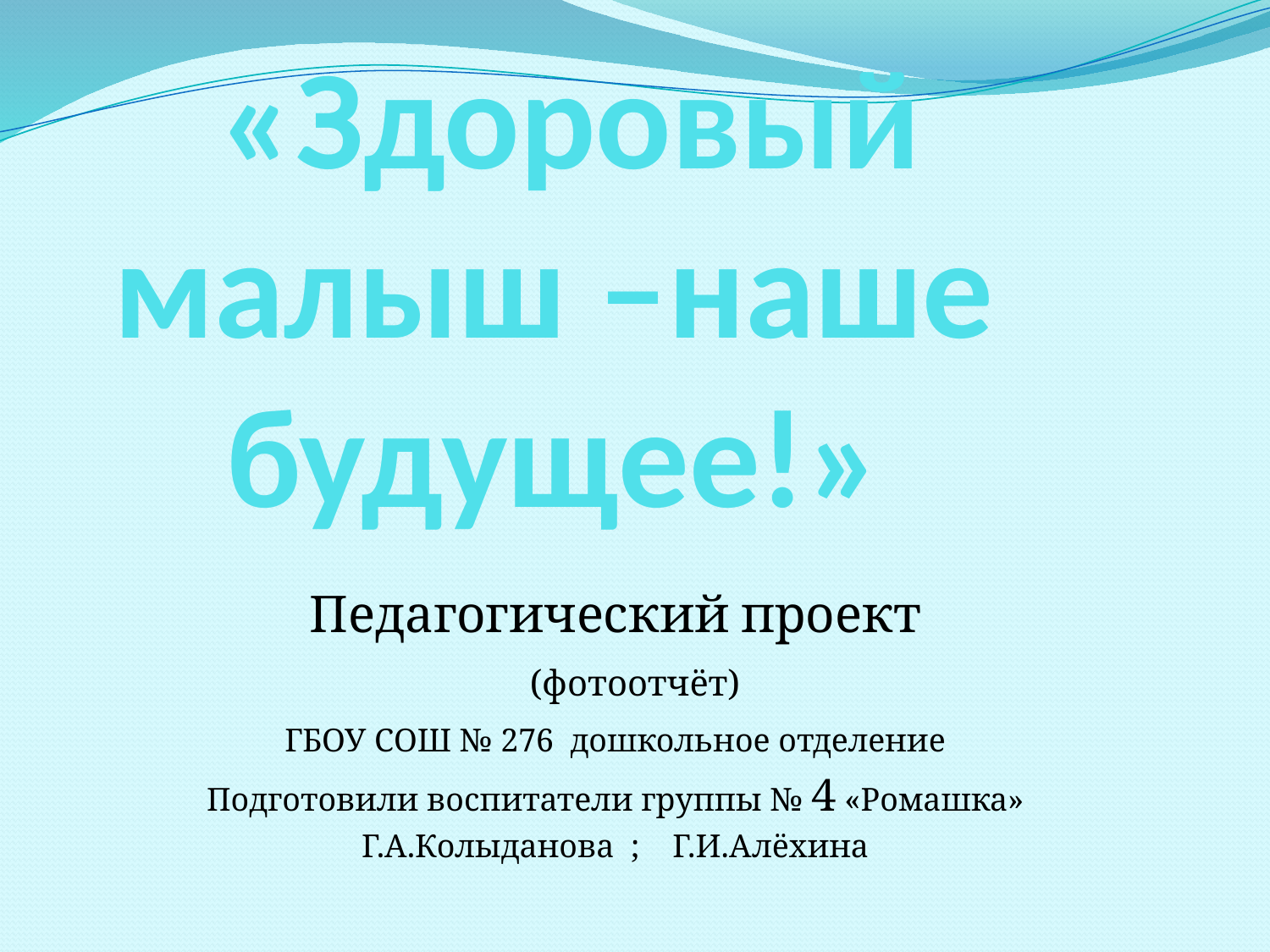

# «Здоровый малыш –наше будущее!»
Педагогический проект

ГБОУ СОШ № 276  дошкольное отделение
Подготовили воспитатели группы № 4 «Ромашка»
Г.А.Колыданова  ;    Г.И.Алёхина
(фотоотчёт)